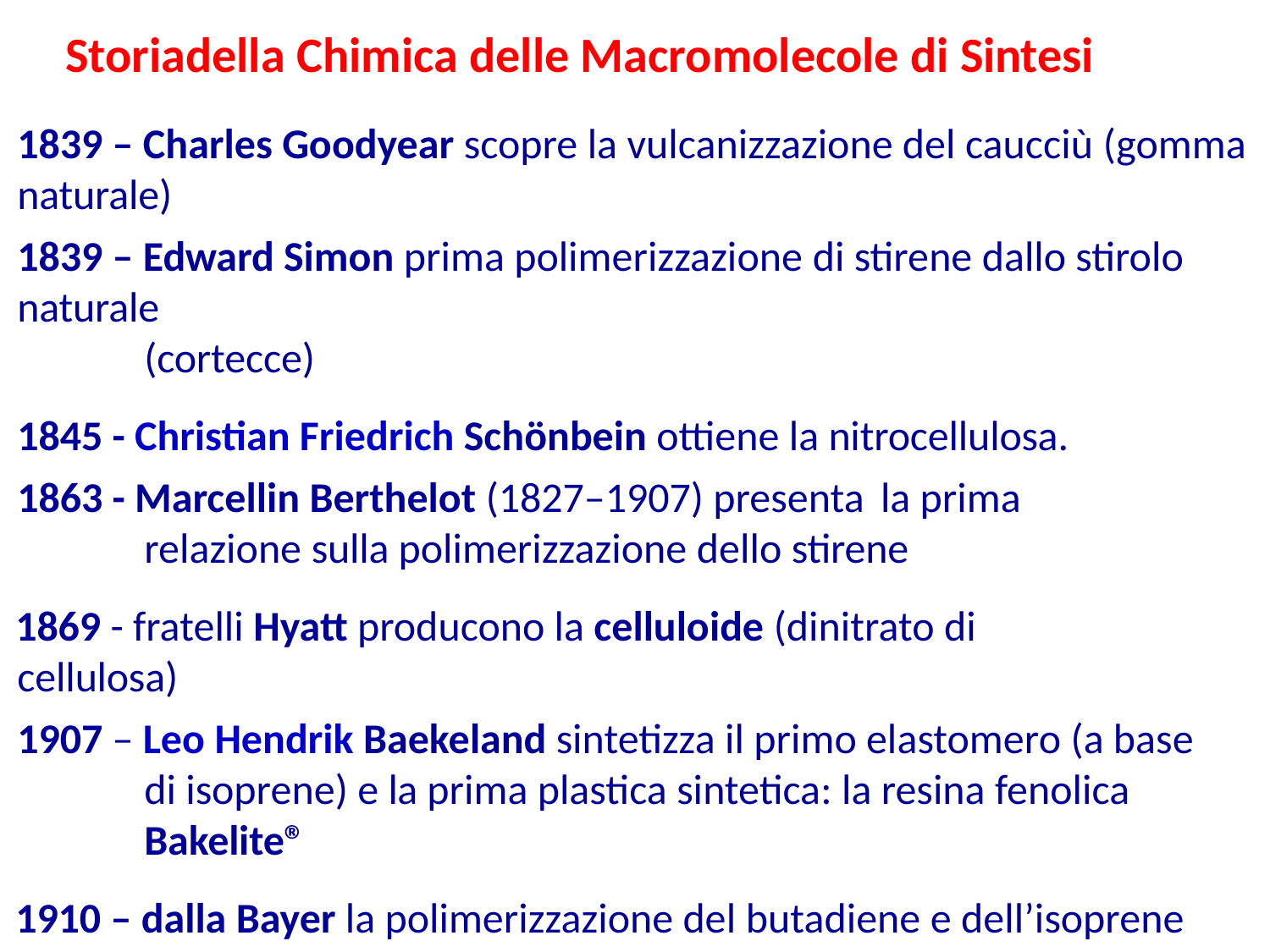

# Storiadella Chimica delle Macromolecole di Sintesi
1839 – Charles Goodyear scopre la vulcanizzazione del caucciù (gomma naturale)
1839 – Edward Simon prima polimerizzazione di stirene dallo stirolo naturale
(cortecce)
1845 - Christian Friedrich Schönbein ottiene la nitrocellulosa.
1863 - Marcellin Berthelot (1827–1907) presenta la prima relazione sulla polimerizzazione dello stirene
1869 - fratelli Hyatt producono la celluloide (dinitrato di cellulosa)
1907 – Leo Hendrik Baekeland sintetizza il primo elastomero (a base di isoprene) e la prima plastica sintetica: la resina fenolica Bakelite®
1910 – dalla Bayer la polimerizzazione del butadiene e dell’isoprene (gomma sintetica)